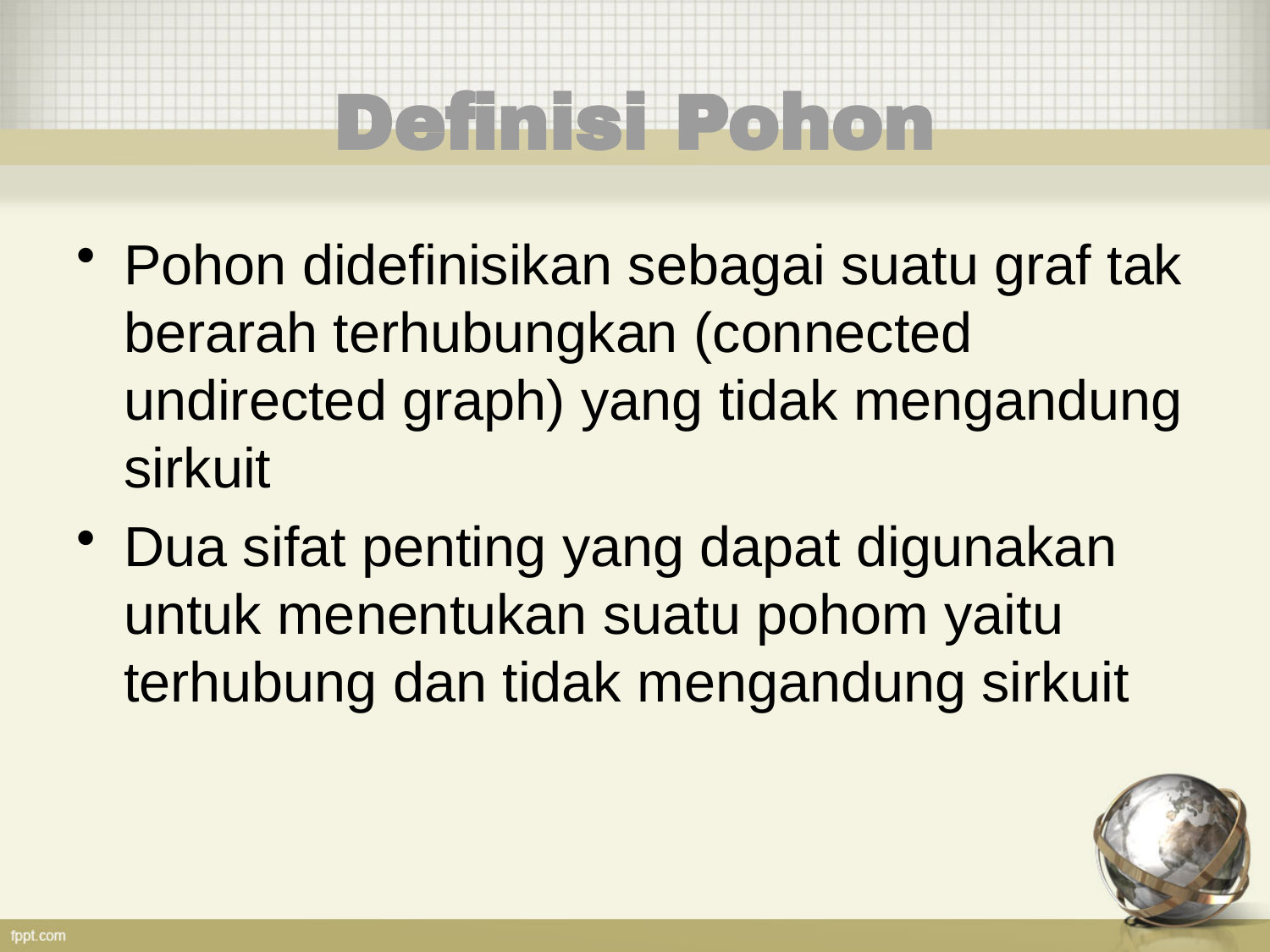

# Definisi Pohon
Pohon didefinisikan sebagai suatu graf tak berarah terhubungkan (connected undirected graph) yang tidak mengandung sirkuit
Dua sifat penting yang dapat digunakan untuk menentukan suatu pohom yaitu terhubung dan tidak mengandung sirkuit